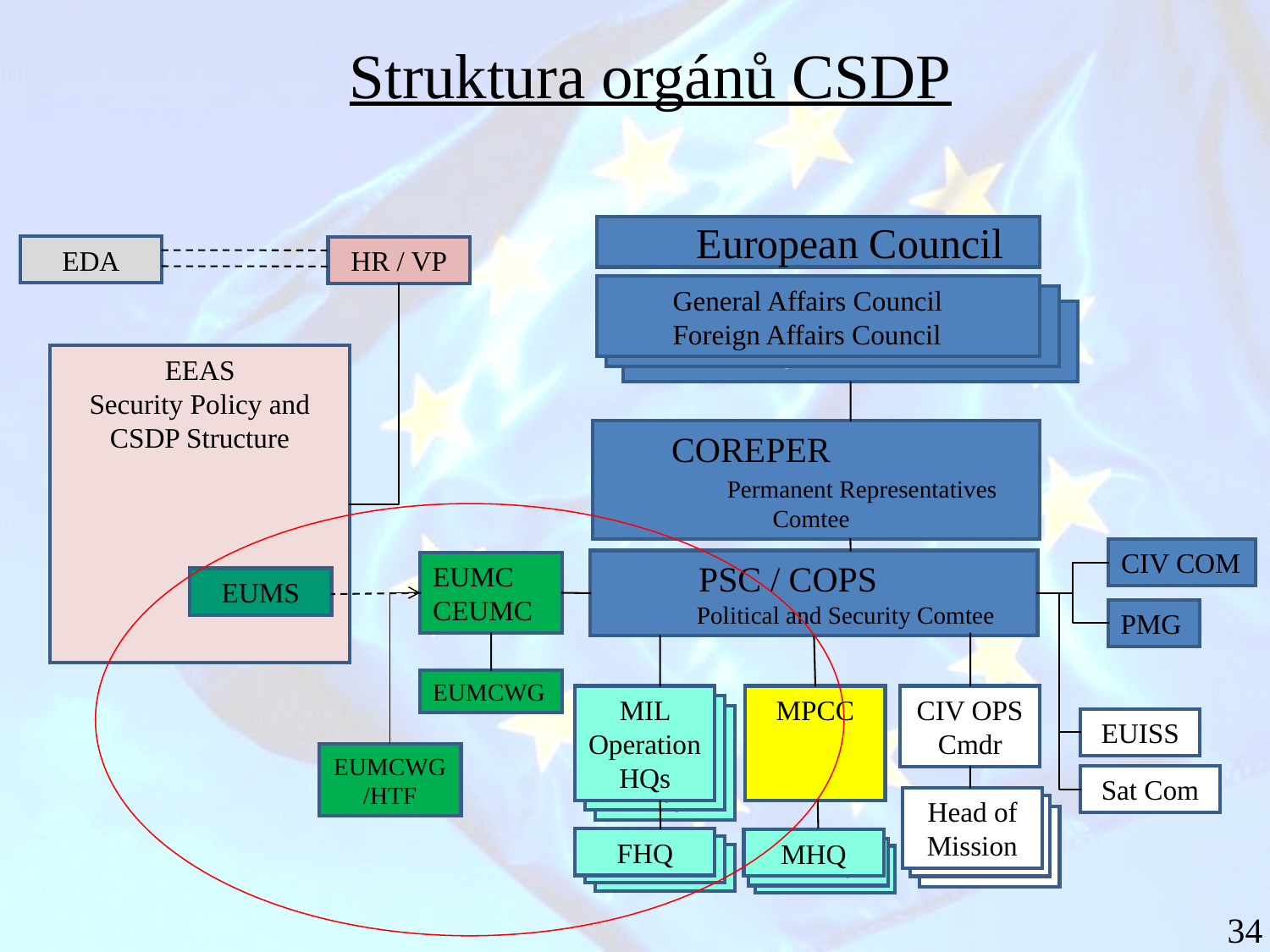

Struktura orgánů CSDP
European Council
EDA
HR / VP

General Affairs Council Foreign Affairs Council
                                                                 .
                                                                 .
EEAS
Security Policy and CSDP Structure

COREPER                                Permanent Representatives Comtee
CIV COM

PSC / COPS              Political and Security Comtee
EUMC CEUMC
EUMS

PMG

EUMCWG
MIL Operation HQs
MPCC

CIV OPS Cmdr
EUISS
Sat Com

Head of Mission
                   .

                   .
FHQ

MIL Operation HQs
MIL Operation HQs
EUMCWG/HTF

MHQ
FHQ
MHQ
FHQ
MHQ
34